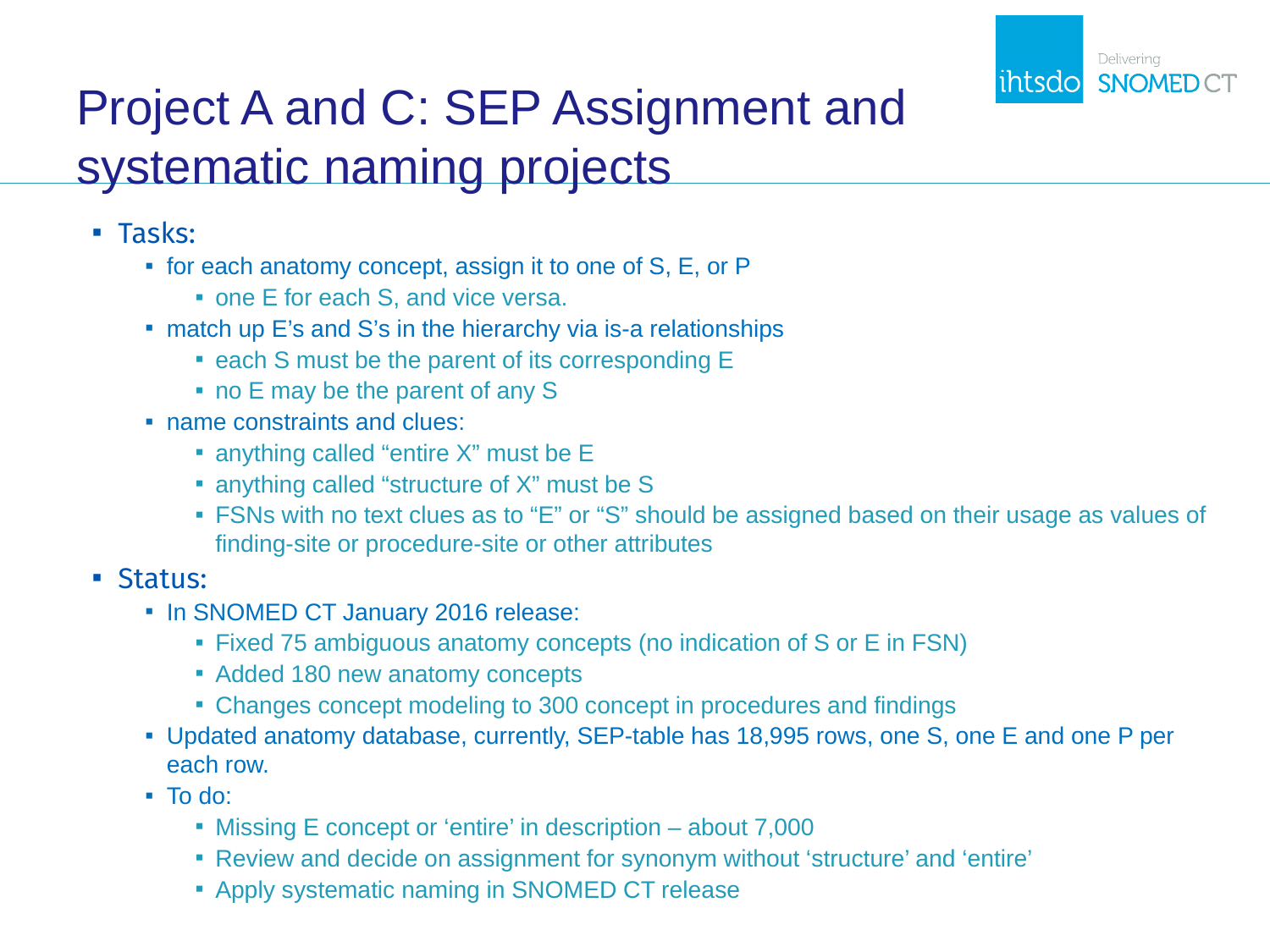

# Project A and C: SEP Assignment and systematic naming projects
Tasks:
for each anatomy concept, assign it to one of S, E, or P
one E for each S, and vice versa.
match up E’s and S’s in the hierarchy via is-a relationships
each S must be the parent of its corresponding E
no E may be the parent of any S
name constraints and clues:
anything called “entire X” must be E
anything called “structure of X” must be S
FSNs with no text clues as to “E” or “S” should be assigned based on their usage as values of finding-site or procedure-site or other attributes
Status:
In SNOMED CT January 2016 release:
Fixed 75 ambiguous anatomy concepts (no indication of S or E in FSN)
Added 180 new anatomy concepts
Changes concept modeling to 300 concept in procedures and findings
Updated anatomy database, currently, SEP-table has 18,995 rows, one S, one E and one P per each row.
To do:
Missing E concept or ‘entire’ in description – about 7,000
Review and decide on assignment for synonym without ‘structure’ and ‘entire’
Apply systematic naming in SNOMED CT release